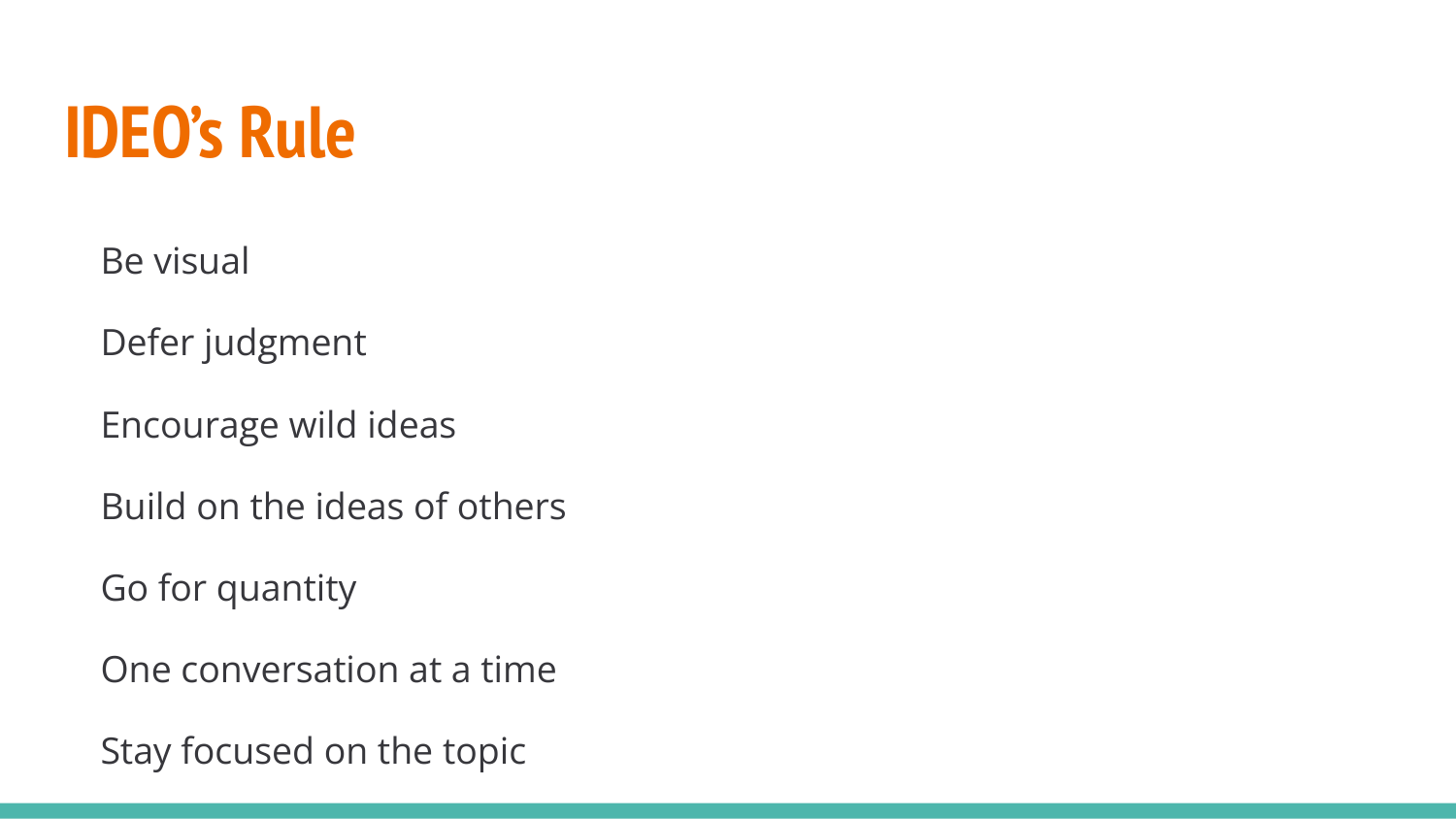

# IDEO’s Rule
Be visual
Defer judgment
Encourage wild ideas
Build on the ideas of others
Go for quantity
One conversation at a time
Stay focused on the topic